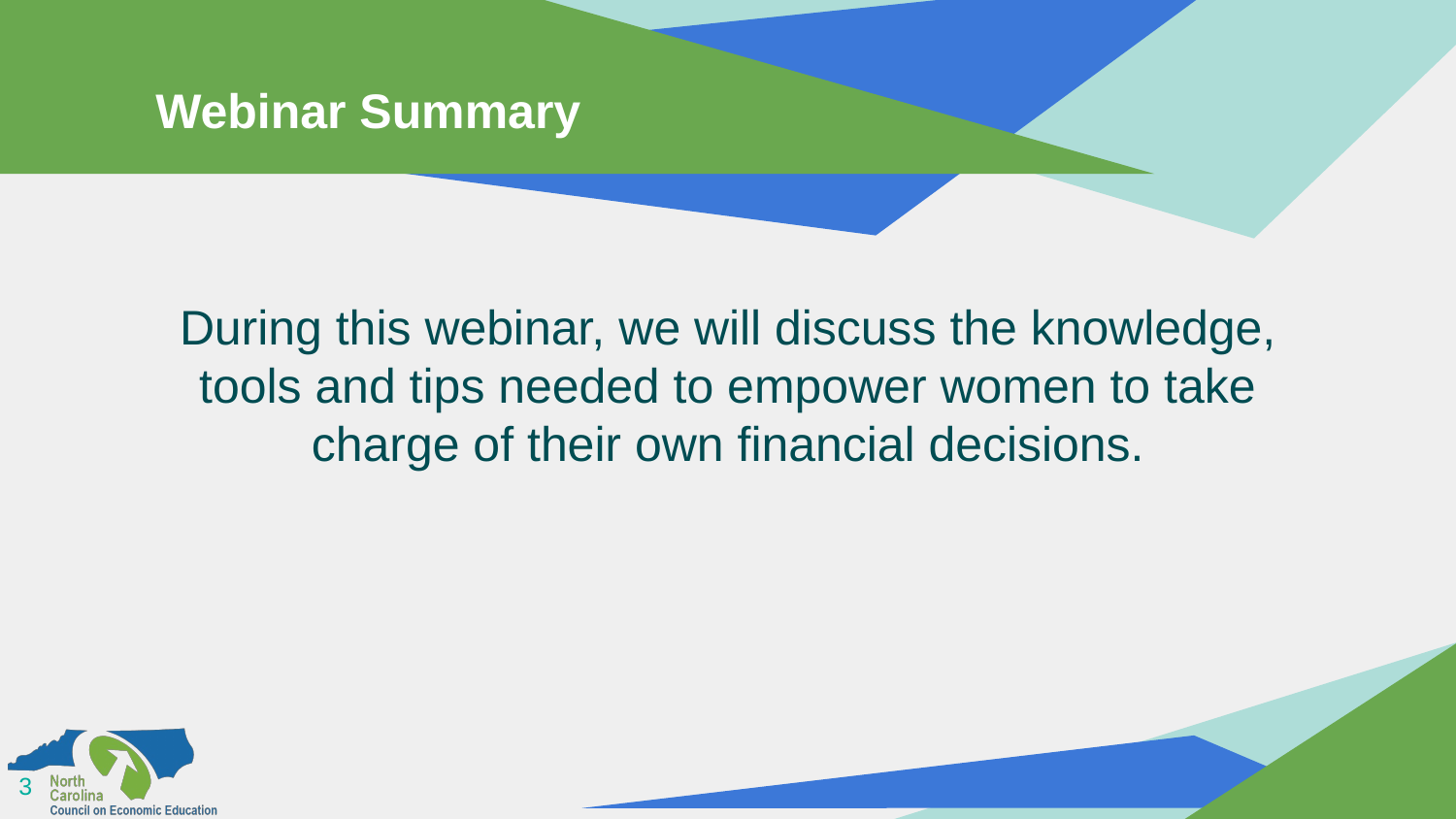

# Webinar Summary
During this webinar, we will discuss the knowledge, tools and tips needed to empower women to take charge of their own financial decisions.

3